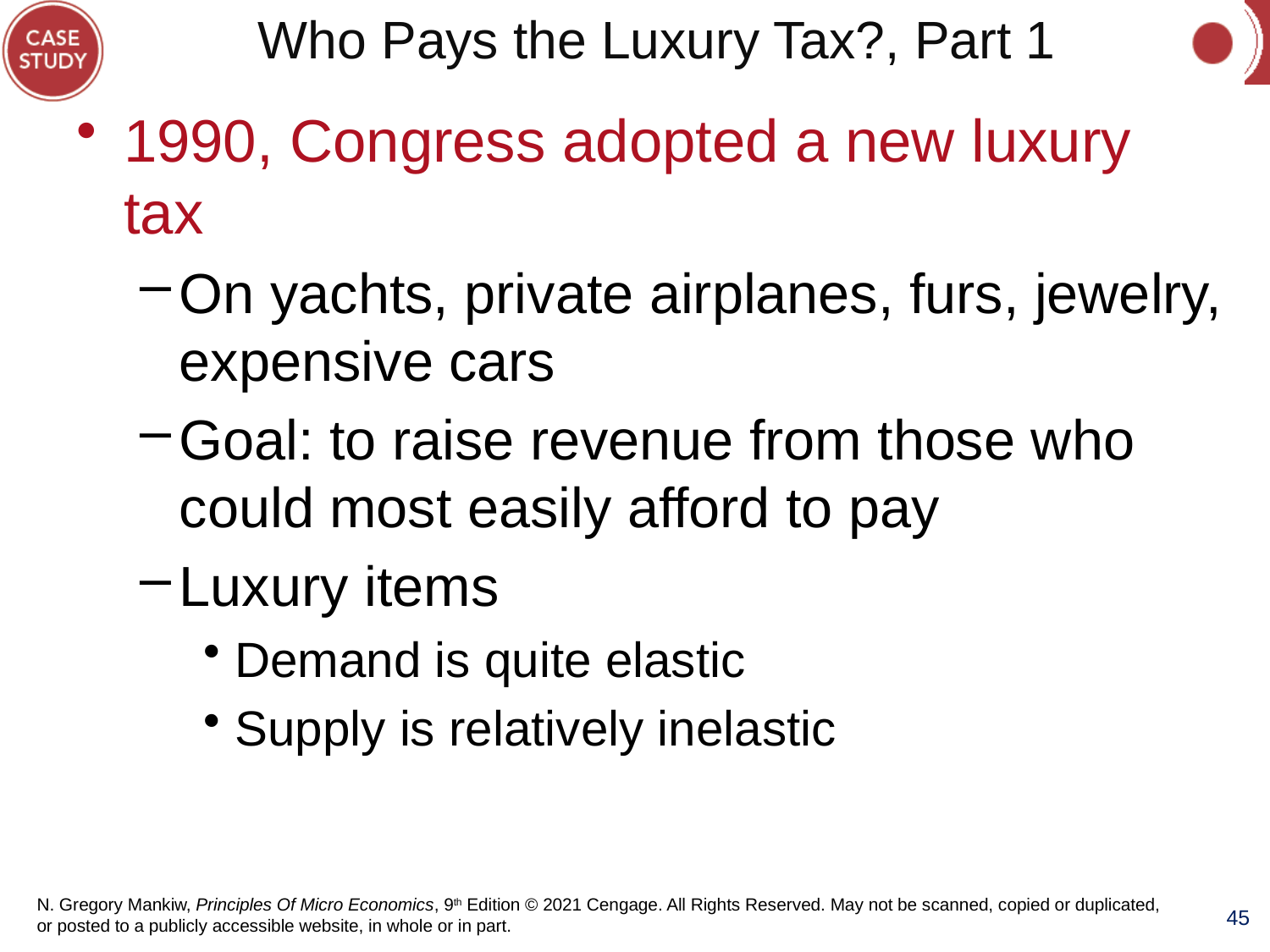

# Who Pays the Luxury Tax?, Part 1
1990, Congress adopted a new luxury tax
On yachts, private airplanes, furs, jewelry, expensive cars
Goal: to raise revenue from those who could most easily afford to pay
Luxury items
Demand is quite elastic
Supply is relatively inelastic
45